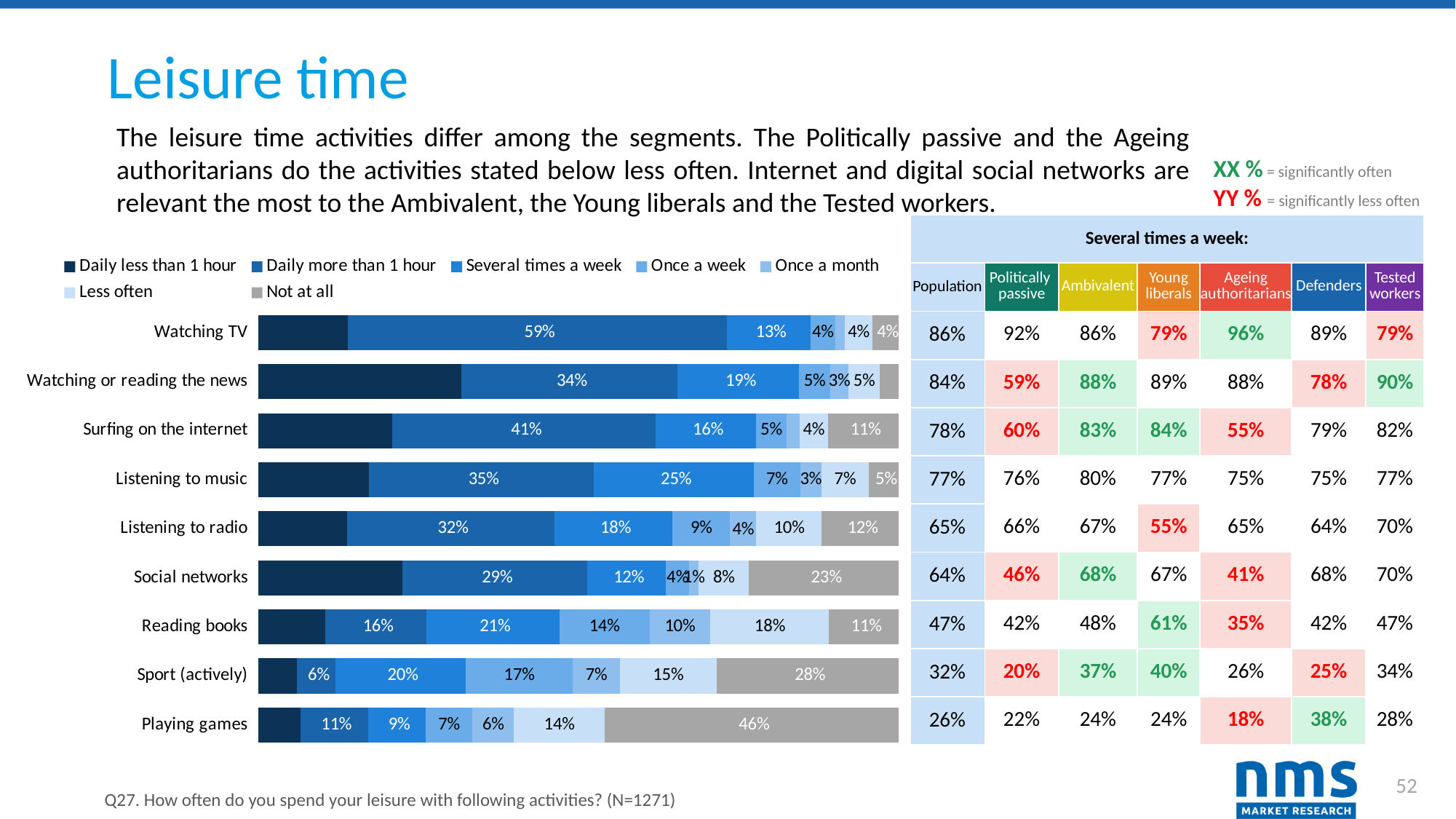

Leisure time
The leisure time activities differ among the segments. The Politically passive and the Ageing authoritarians do the activities stated below less often. Internet and digital social networks are relevant the most to the Ambivalent, the Young liberals and the Tested workers.
XX % = significantly often
YY % = significantly less often
| Several times a week: |  |  |  |  |  |  |
| --- | --- | --- | --- | --- | --- | --- |
| Population | Politically passive | Ambivalent | Young liberals | Ageing authoritarians | Defenders | Tested workers |
| 86% | 92% | 86% | 79% | 96% | 89% | 79% |
| 84% | 59% | 88% | 89% | 88% | 78% | 90% |
| 78% | 60% | 83% | 84% | 55% | 79% | 82% |
| 77% | 76% | 80% | 77% | 75% | 75% | 77% |
| 65% | 66% | 67% | 55% | 65% | 64% | 70% |
| 64% | 46% | 68% | 67% | 41% | 68% | 70% |
| 47% | 42% | 48% | 61% | 35% | 42% | 47% |
| 32% | 20% | 37% | 40% | 26% | 25% | 34% |
| 26% | 22% | 24% | 24% | 18% | 38% | 28% |

### Chart

| Category | Daily less than 1 hour | Daily more than 1 hour | Several times a week | Once a week | Once a month | Less often | Not at all |
|---|---|---|---|---|---|---|---|
| Watching TV | 0.13926042486231313 | 0.5924468922108576 | 0.12981904012588513 | 0.03933910306845004 | 0.014948859166011016 | 0.042486231313926044 | 0.041699449252557044 |
| Watching or reading the news | 0.3170731707317073 | 0.33752950432730133 | 0.18961447678992918 | 0.04878048780487805 | 0.02832415420928403 | 0.04878048780487805 | 0.029110936270653028 |
| Surfing on the internet | 0.20928402832415421 | 0.4107002360346184 | 0.15656963021243114 | 0.04799370574350905 | 0.020456333595594022 | 0.044059795436664044 | 0.1109362706530291 |
| Listening to music | 0.17309205350118018 | 0.35011801730920533 | 0.25019669551534224 | 0.07238394964594808 | 0.03304484657749803 | 0.07395751376868608 | 0.04720692368214005 |
| Listening to radio | 0.13847364280094415 | 0.3233674272226593 | 0.1848937844217152 | 0.08969315499606609 | 0.040912667191188044 | 0.1022816679779701 | 0.12037765538945712 |
| Social networks | 0.2250196695515342 | 0.2887490165224233 | 0.12195121951219512 | 0.03697875688434304 | 0.014948859166011016 | 0.07789142407553108 | 0.23446105428796224 |
| Reading books | 0.10464201416207711 | 0.15735641227380015 | 0.2077104642014162 | 0.14083398898505115 | 0.0952006294256491 | 0.1848937844217152 | 0.11014948859166011 |
| Sport (actively) | 0.06058221872541306 | 0.05979543666404406 | 0.20298977183320221 | 0.16758457907159716 | 0.07317073170731707 | 0.15106215578284815 | 0.28481510621557826 |
| Playing games | 0.06530291109362707 | 0.10621557828481511 | 0.08969315499606609 | 0.07317073170731707 | 0.06451612903225806 | 0.14162077104642015 | 0.46026750590086546 |
52
Q27. How often do you spend your leisure with following activities? (N=1271)